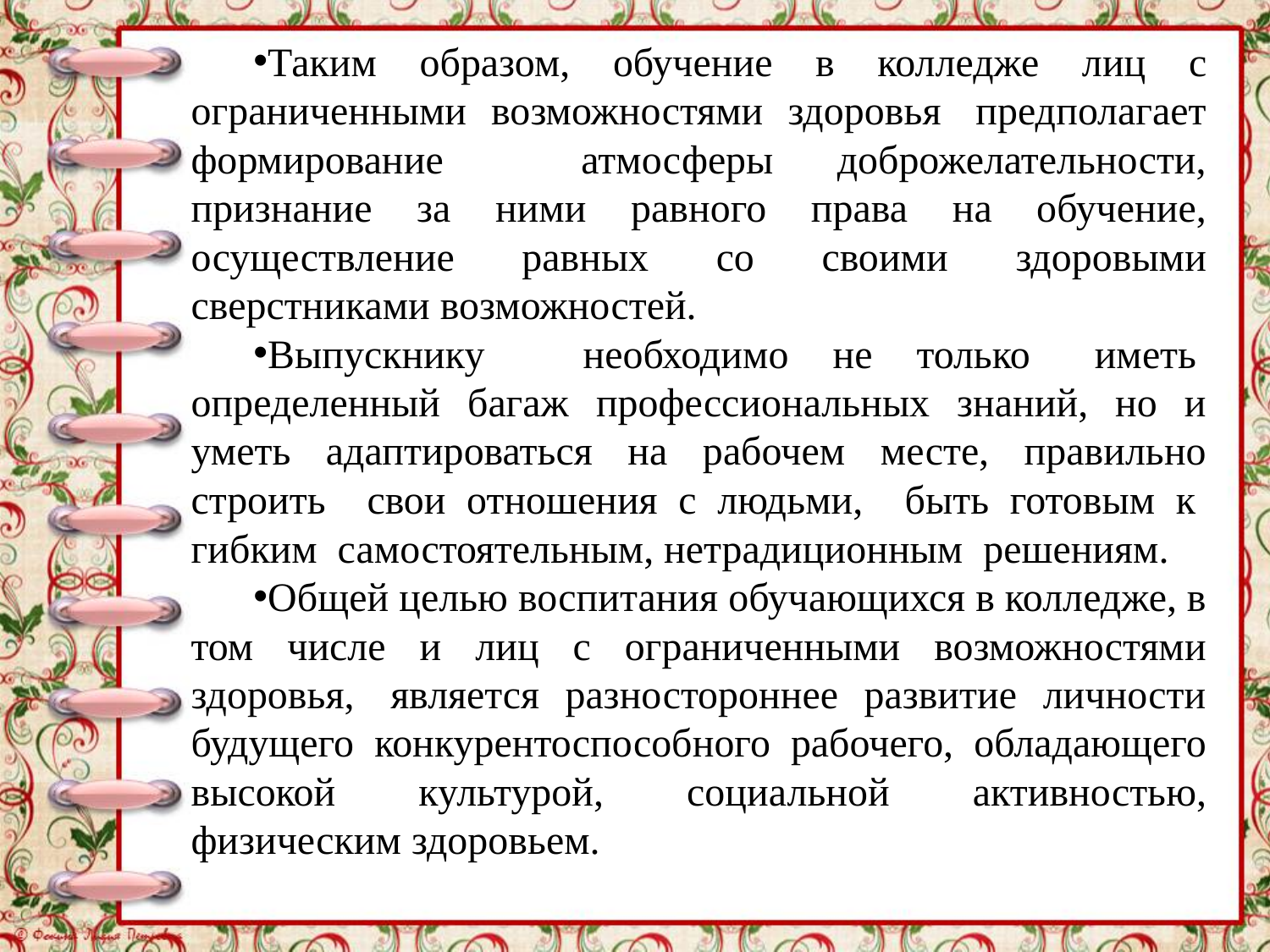

Таким образом, обучение в колледже лиц с ограниченными возможностями здоровья  предполагает формирование   атмосферы доброжелательности, признание за ними равного права на обучение, осуществление равных со своими здоровыми сверстниками возможностей.
Выпускнику   необходимо не только   иметь  определенный багаж профессиональных знаний, но и уметь адаптироваться на рабочем месте, правильно строить    свои  отношения  с  людьми,    быть  готовым  к  гибким  самостоятельным, нетрадиционным  решениям.
Общей целью воспитания обучающихся в колледже, в том числе и лиц с ограниченными возможностями здоровья,  является разностороннее развитие личности будущего конкурентоспособного рабочего, обладающего высокой культурой, социальной активностью, физическим здоровьем.